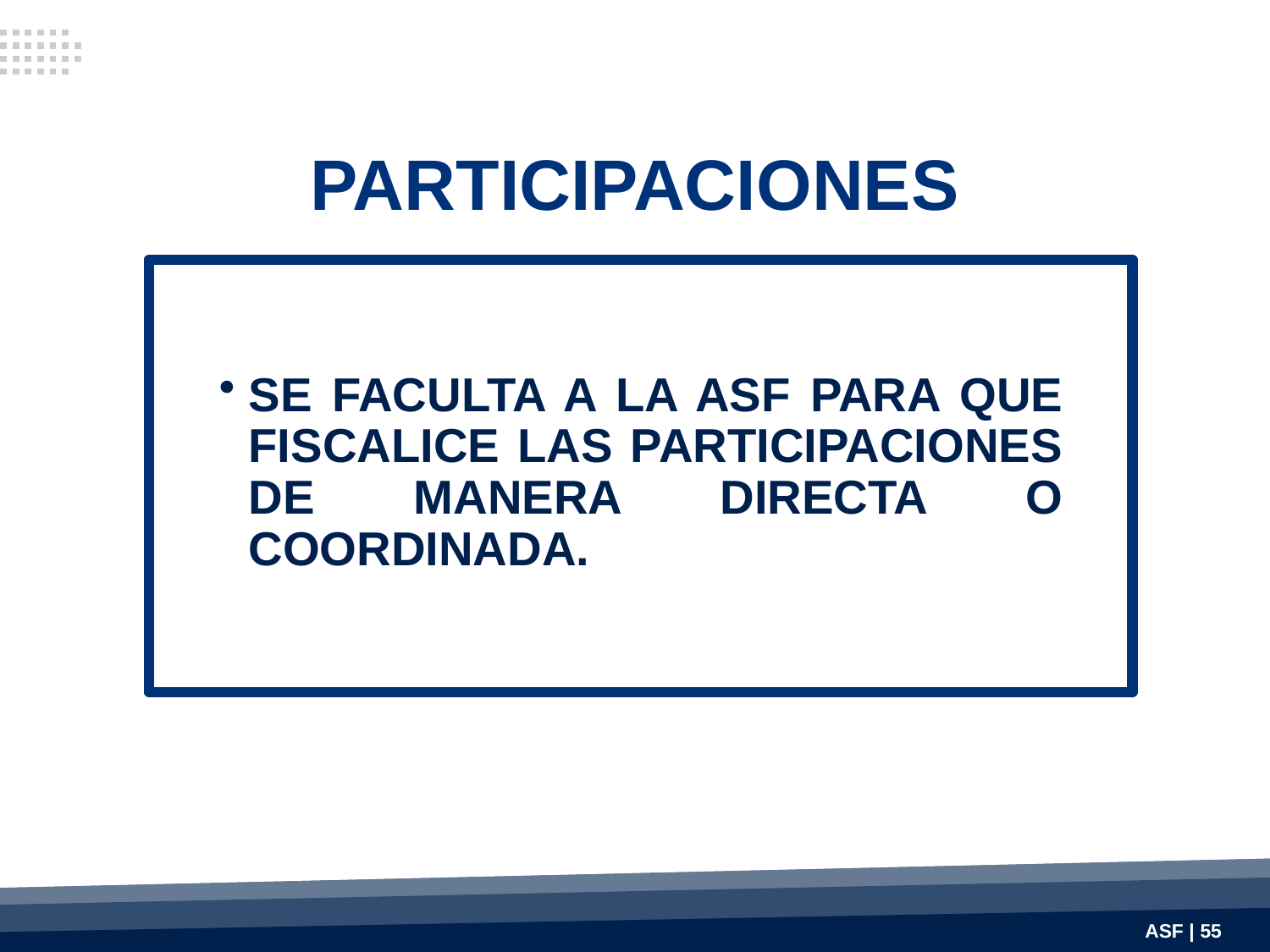

PARTICIPACIONES

SE FACULTA A LA ASF PARA QUE FISCALICE LAS PARTICIPACIONES DE MANERA DIRECTA O COORDINADA.

ASF | 55